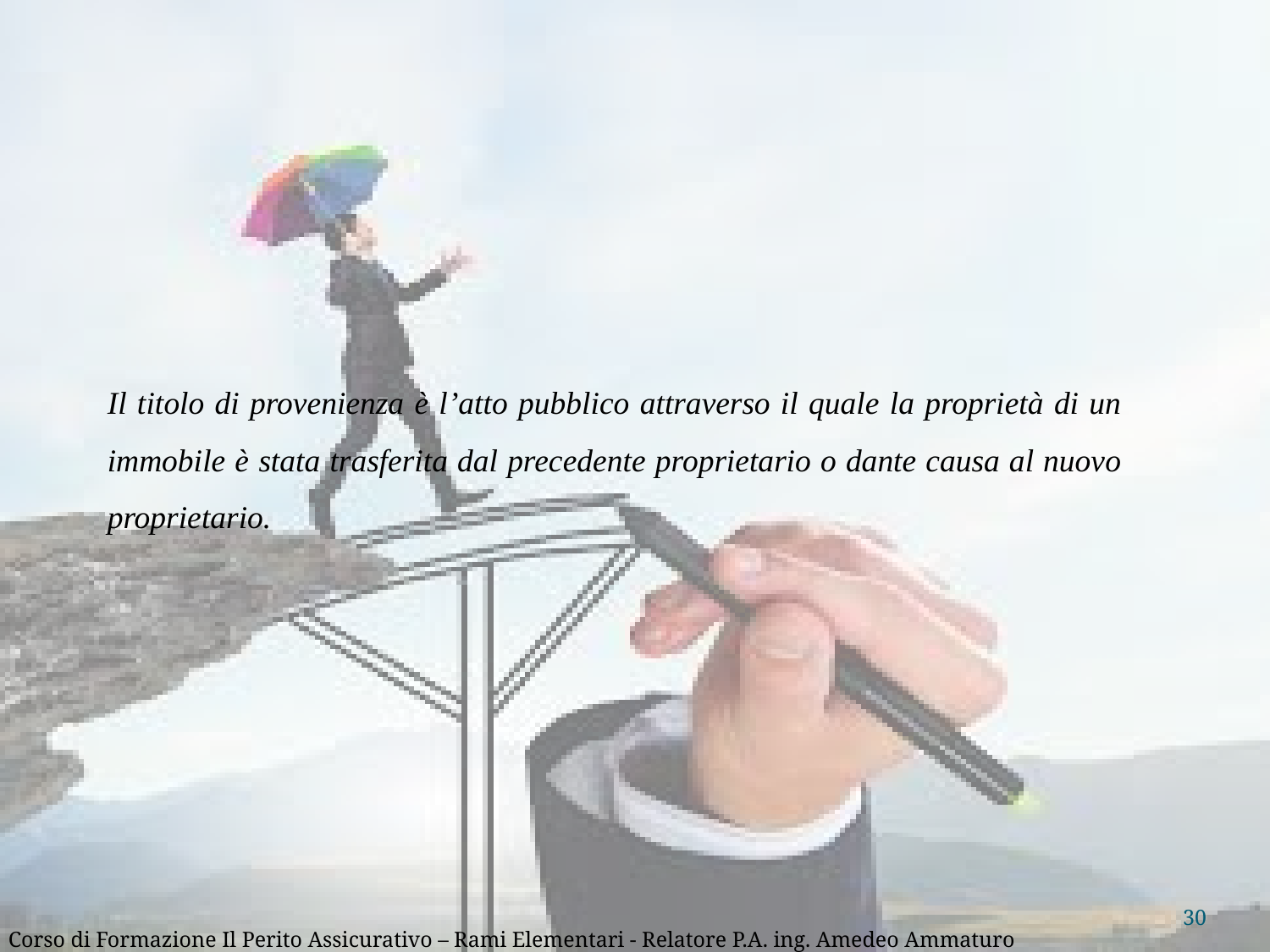

Il titolo di provenienza è l’atto pubblico attraverso il quale la proprietà di un immobile è stata trasferita dal precedente proprietario o dante causa al nuovo proprietario.
30
Corso di Formazione Il Perito Assicurativo – Rami Elementari - Relatore P.A. ing. Amedeo Ammaturo